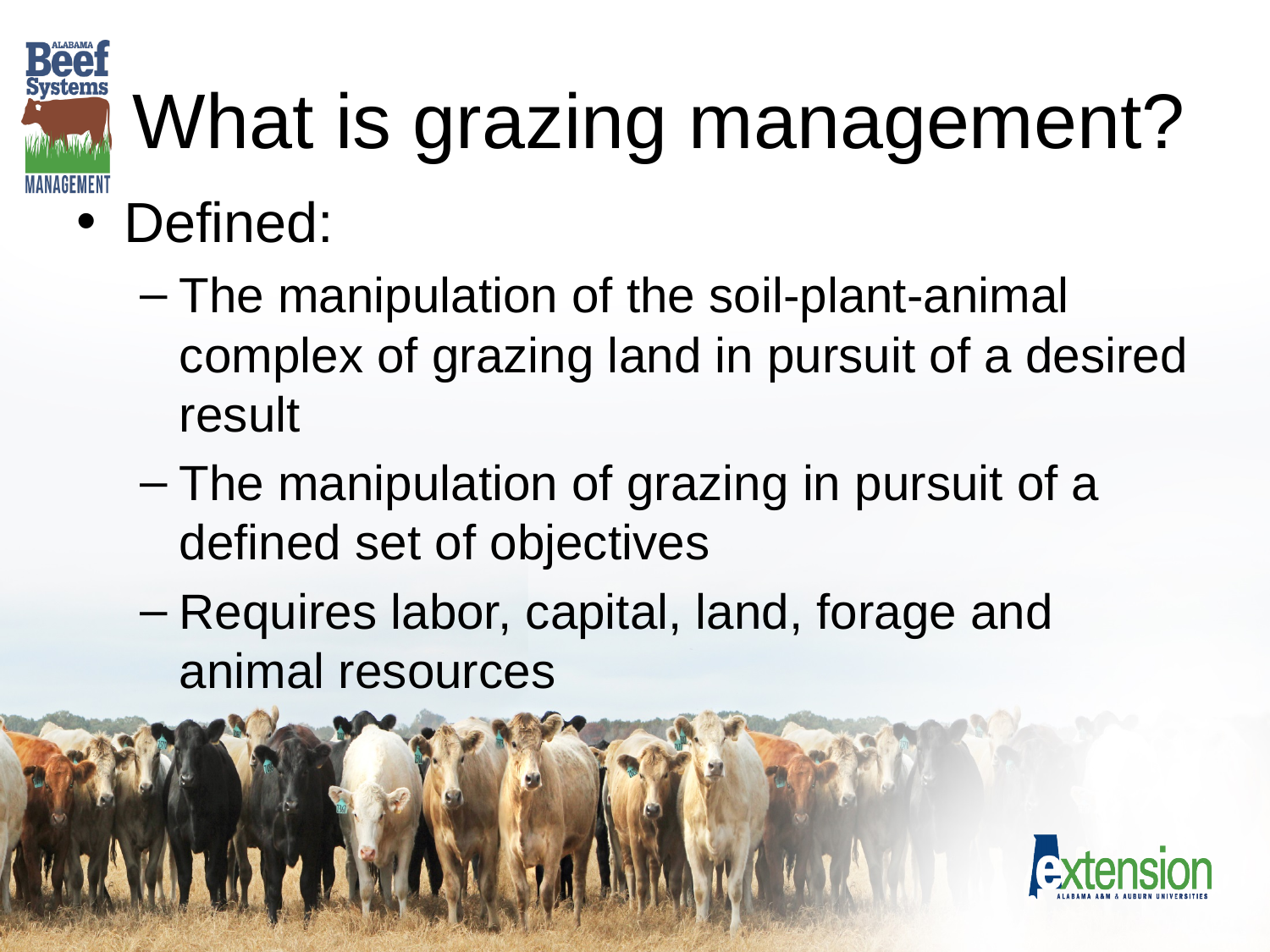

# What is grazing management?
Defined:
The manipulation of the soil-plant-animal complex of grazing land in pursuit of a desired result
The manipulation of grazing in pursuit of a defined set of objectives
Requires labor, capital, land, forage and animal resources